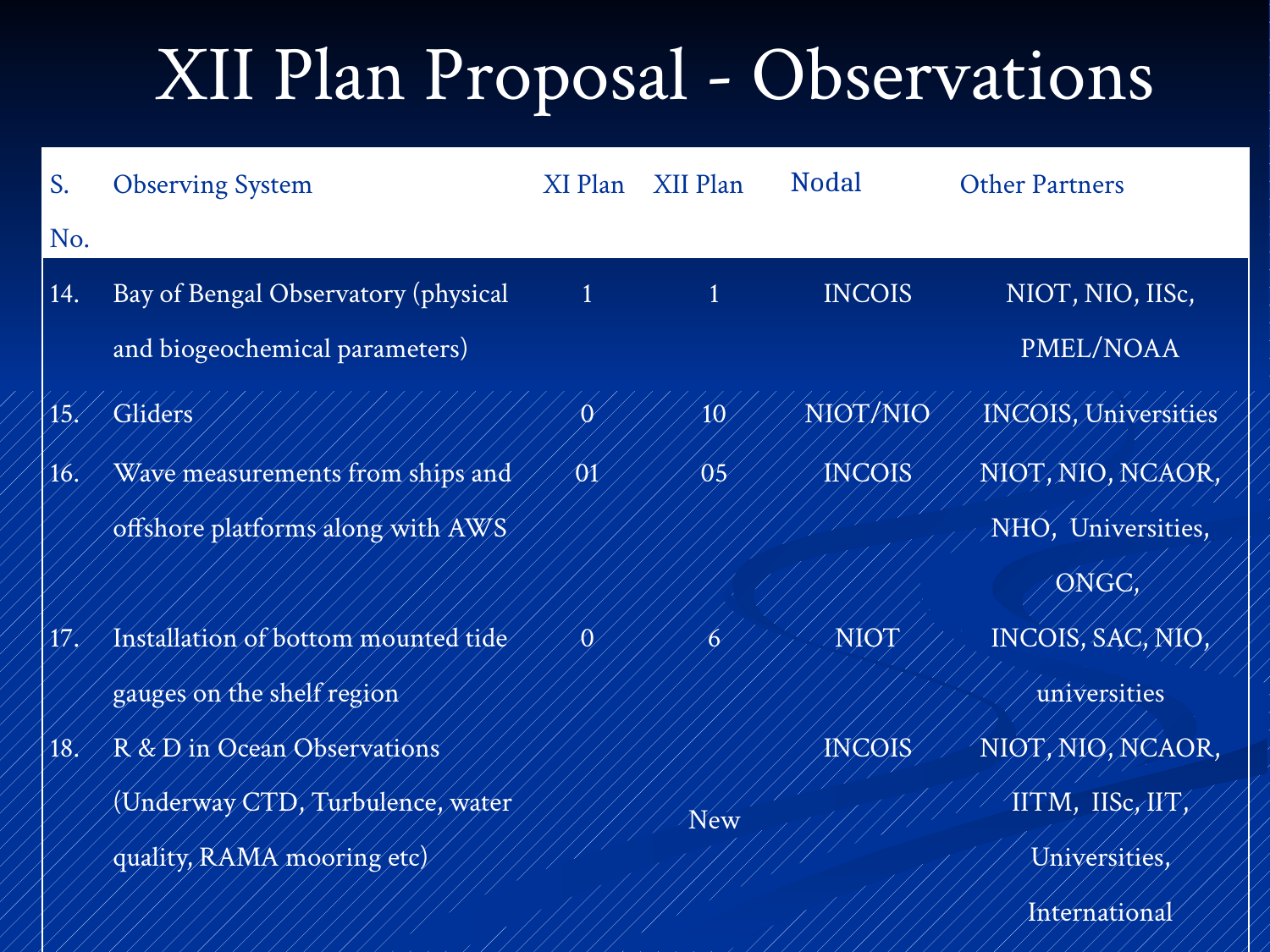

XII Plan Proposal - Observations
| S. No. | Observing System | XI Plan | XII Plan | Nodal | Other Partners |
| --- | --- | --- | --- | --- | --- |
| 14. | Bay of Bengal Observatory (physical and biogeochemical parameters) | 1 | 1 | INCOIS | NIOT, NIO, IISc, PMEL/NOAA |
| 15. | Gliders | 0 | 10 | NIOT/NIO | INCOIS, Universities |
| 16. | Wave measurements from ships and offshore platforms along with AWS | 01 | 05 | INCOIS | NIOT, NIO, NCAOR, NHO, Universities, ONGC, |
| 17. | Installation of bottom mounted tide gauges on the shelf region | 0 | 6 | NIOT | INCOIS, SAC, NIO, universities |
| 18. | R & D in Ocean Observations (Underway CTD, Turbulence, water quality, RAMA mooring etc) |  | New | INCOIS | NIOT, NIO, NCAOR, IITM, IISc, IIT, Universities, International collaborations |